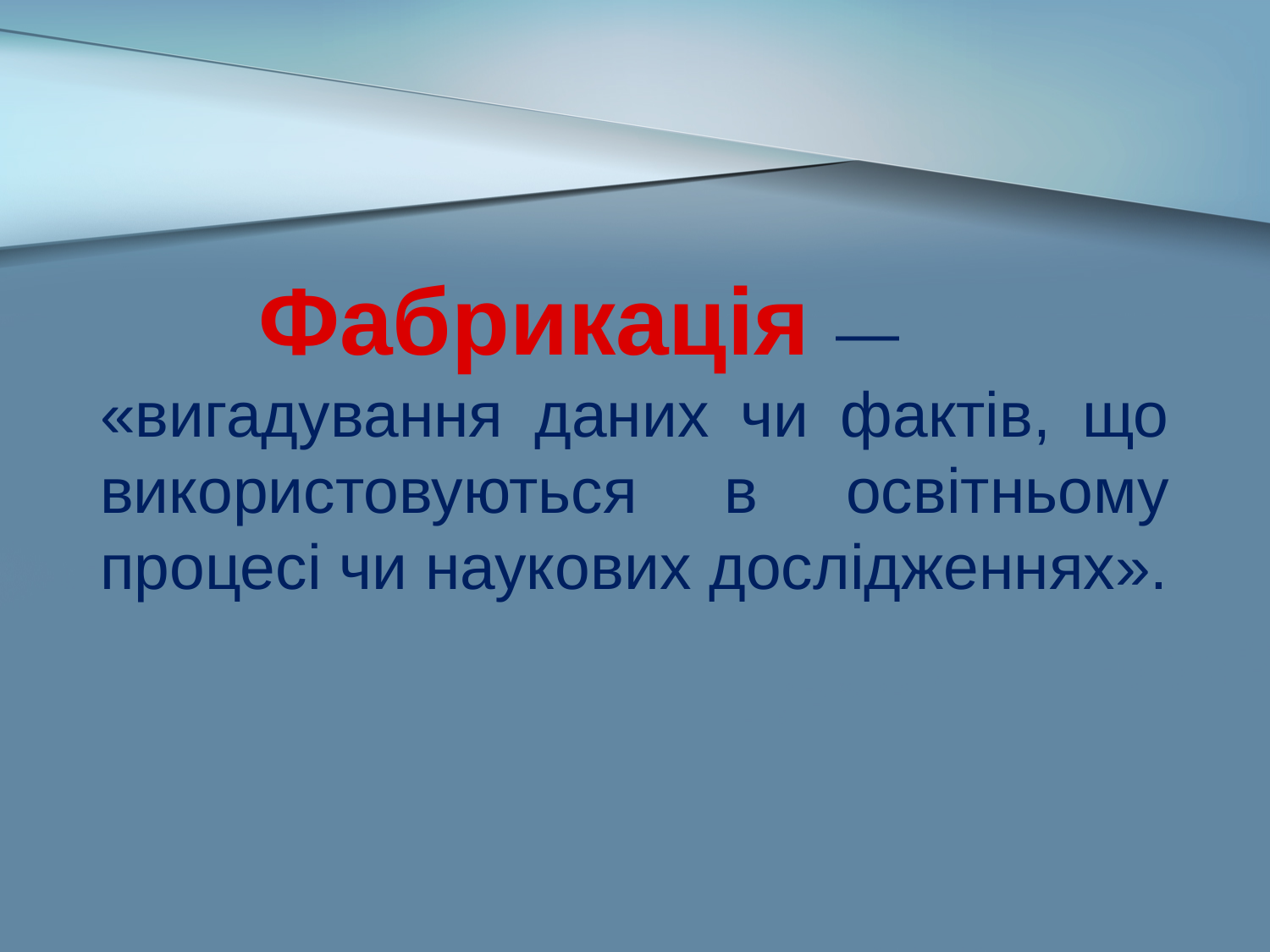

Фабрикація —
«вигадування даних чи фактів, що використовуються в освітньому процесі чи наукових дослідженнях».